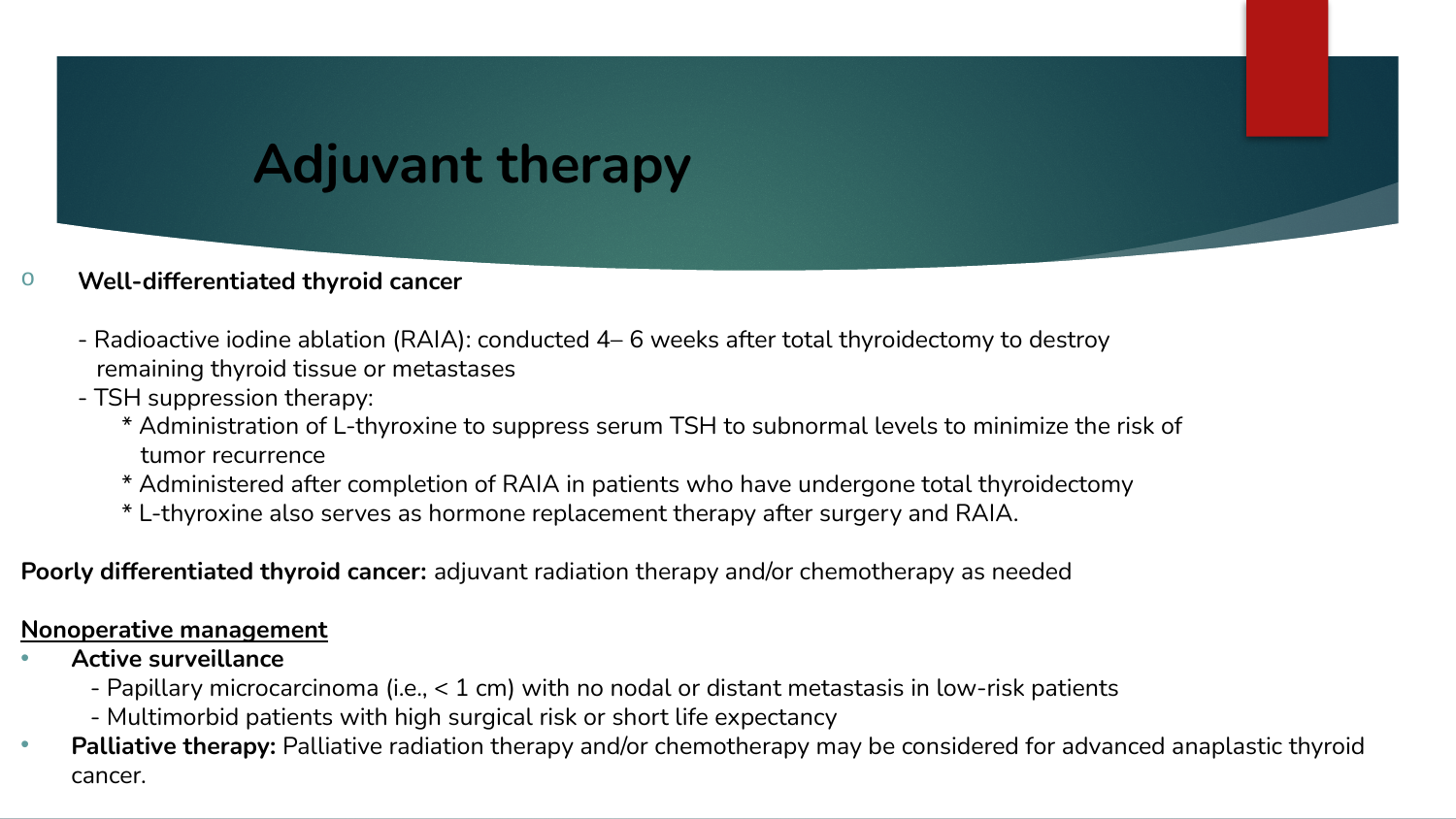

# Adjuvant therapy
 Well-differentiated thyroid cancer

         - Radioactive iodine ablation (RAIA): conducted 4– 6 weeks after total thyroidectomy to destroy
            remaining thyroid tissue or metastases
         - TSH suppression therapy:
                * Administration of L-thyroxine to suppress serum TSH to subnormal levels to minimize the risk of
                   tumor recurrence
                * Administered after completion of RAIA in patients who have undergone total thyroidectomy
                * L-thyroxine also serves as hormone replacement therapy after surgery and RAIA.

Poorly differentiated thyroid cancer: adjuvant radiation therapy and/or chemotherapy as needed

Nonoperative management
Active surveillance
           - Papillary microcarcinoma (i.e., < 1 cm) with no nodal or distant metastasis in low-risk patients
           - Multimorbid patients with high surgical risk or short life expectancy
Palliative therapy: Palliative radiation therapy and/or chemotherapy may be considered for advanced anaplastic thyroid cancer.